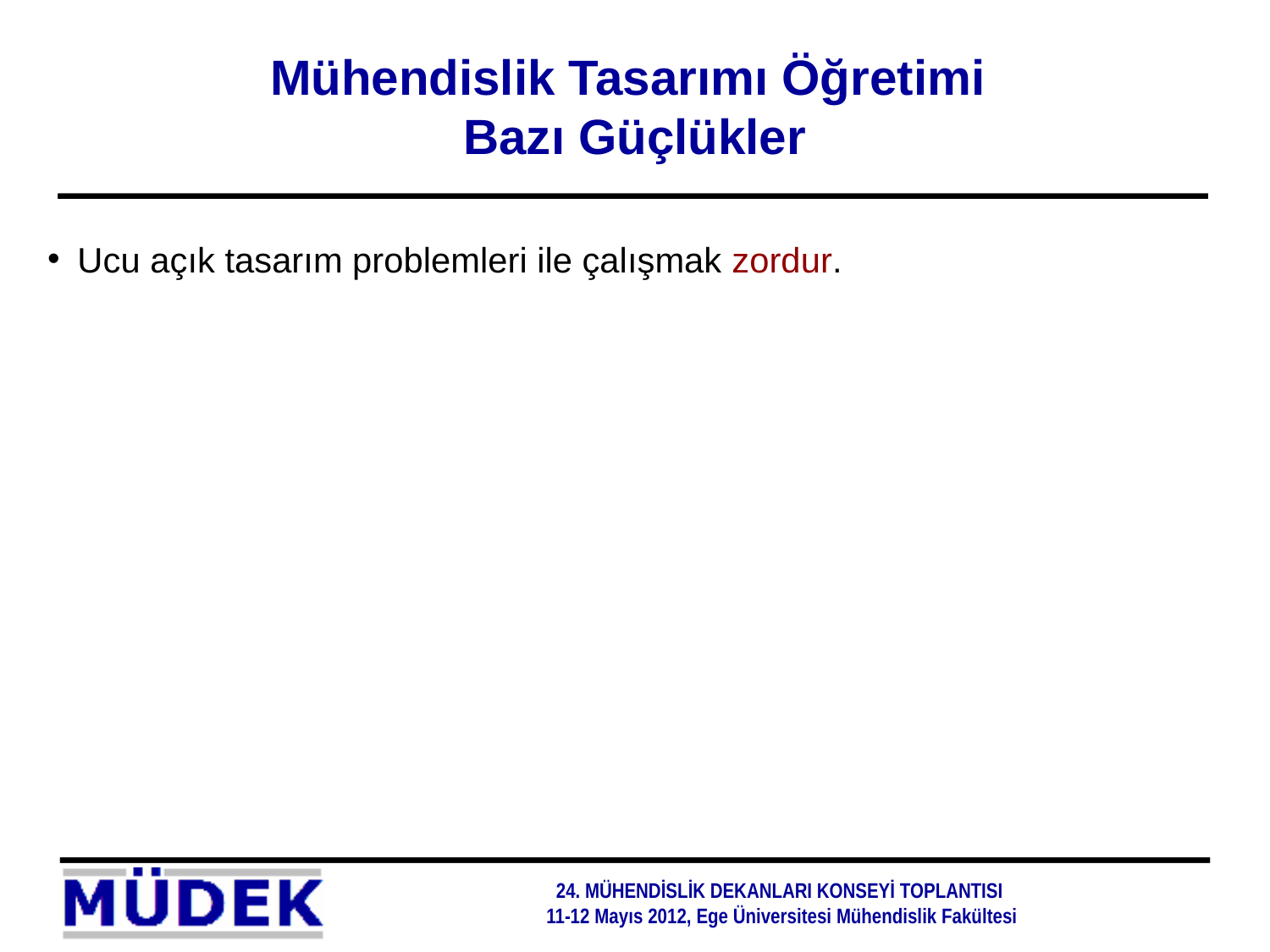

Mühendislik Tasarımı Öğretimi
Bazı Güçlükler
Ucu açık tasarım problemleri ile çalışmak zordur.
24. MÜHENDİSLİK DEKANLARI KONSEYİ TOPLANTISI
11-12 Mayıs 2012, Ege Üniversitesi Mühendislik Fakültesi